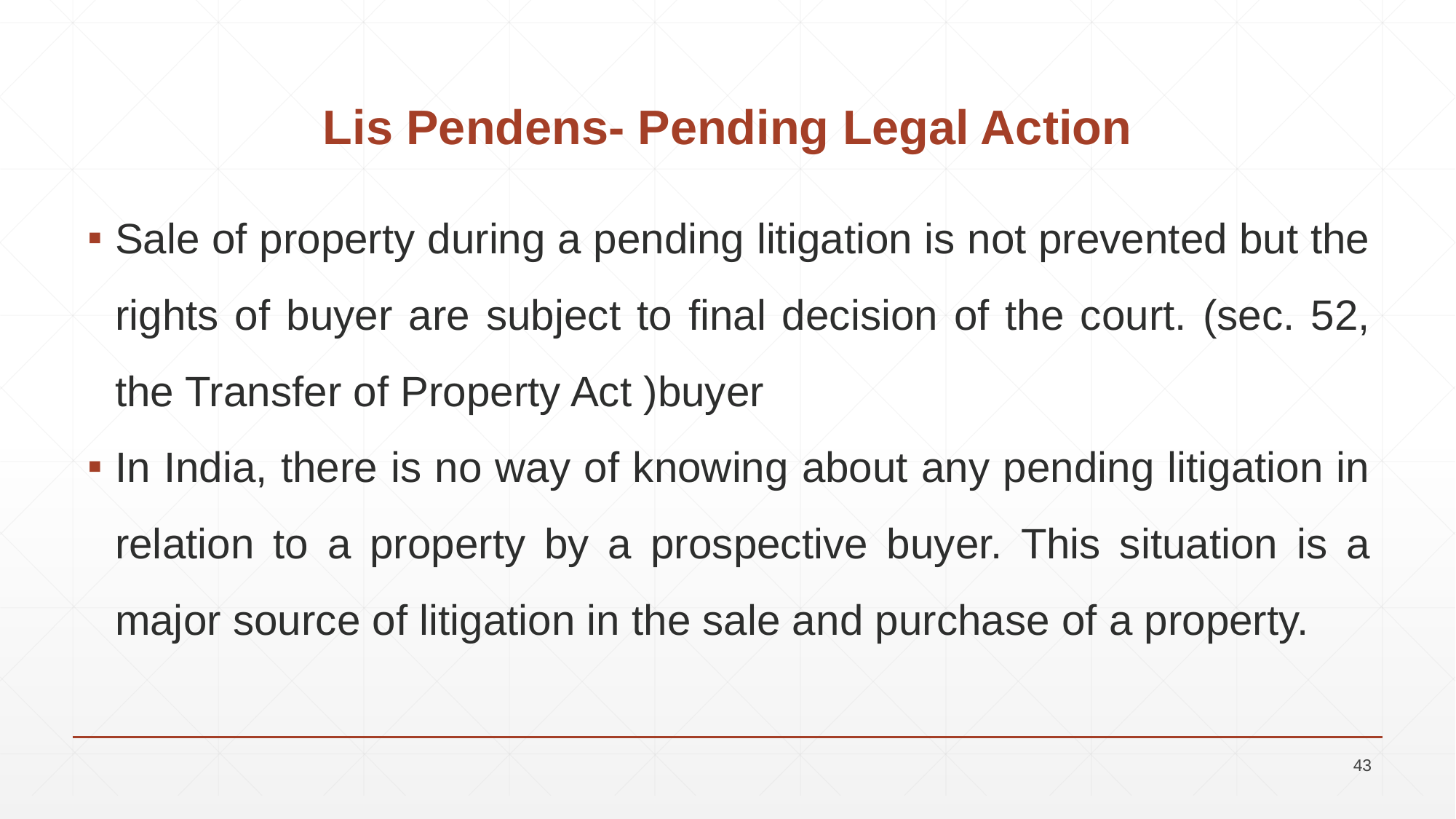

# Lis Pendens- Pending Legal Action
Sale of property during a pending litigation is not prevented but the rights of buyer are subject to final decision of the court. (sec. 52, the Transfer of Property Act )buyer
In India, there is no way of knowing about any pending litigation in relation to a property by a prospective buyer. This situation is a major source of litigation in the sale and purchase of a property.

43